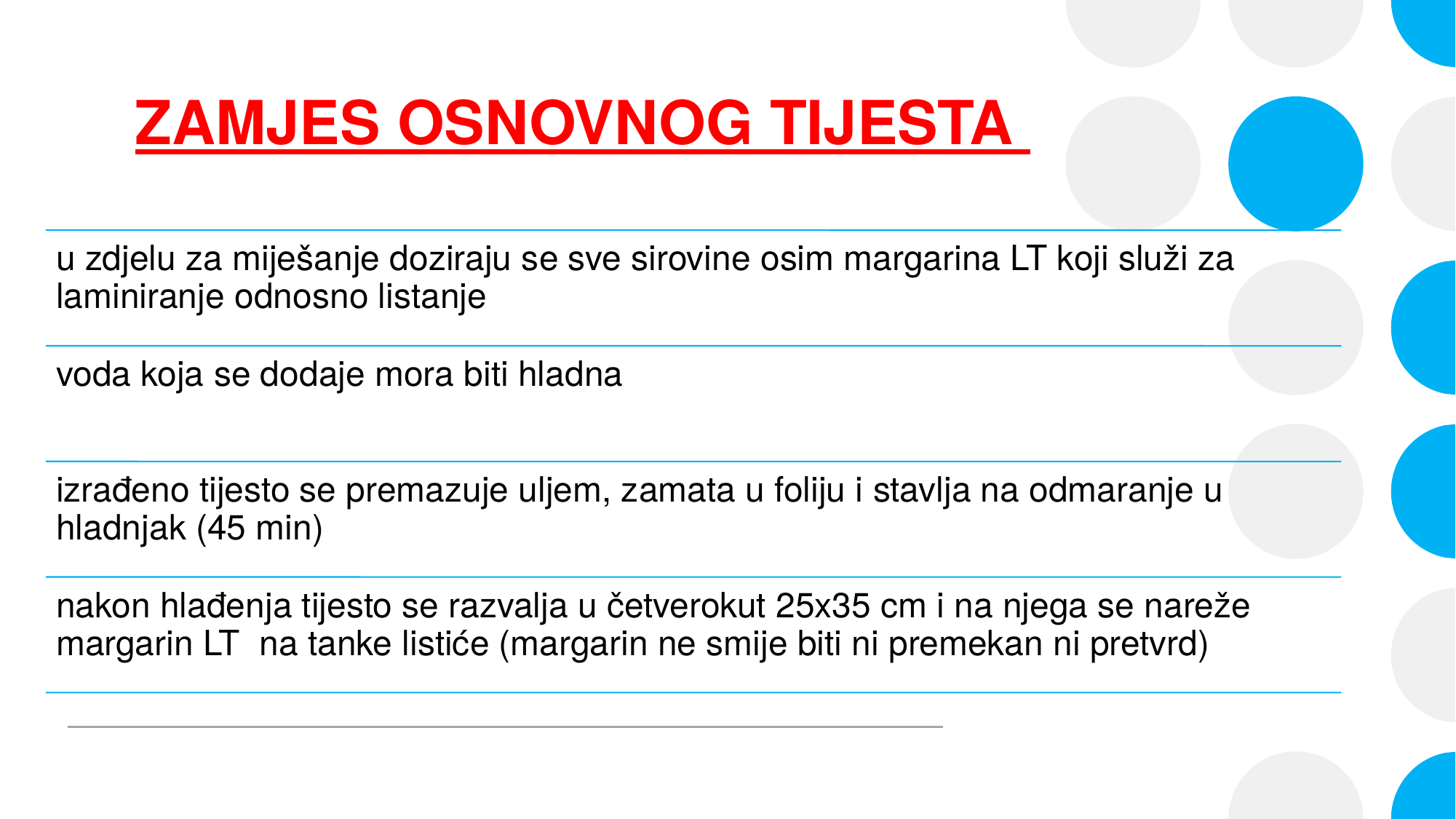

# ZAMJES OSNOVNOG TIJESTA
u zdjelu za miješanje doziraju se sve sirovine osim margarina LT koji služi za laminiranje odnosno listanje
voda koja se dodaje mora biti hladna
izrađeno tijesto se premazuje uljem, zamata u foliju i stavlja na odmaranje u hladnjak (45 min)
nakon hlađenja tijesto se razvalja u četverokut 25x35 cm i na njega se nareže margarin LT  na tanke listiće (margarin ne smije biti ni premekan ni pretvrd)